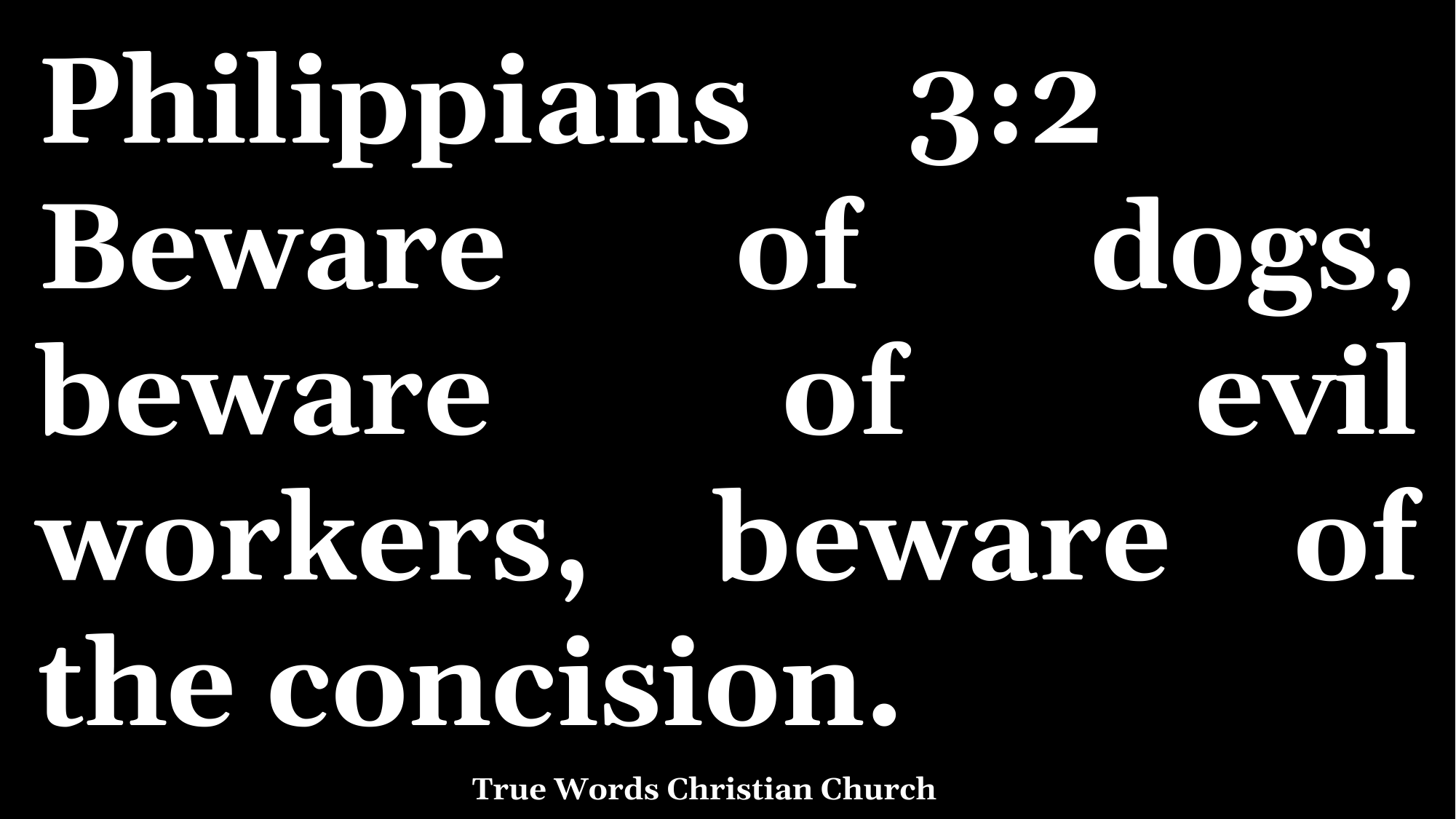

Philippians 3:2   Beware of dogs, beware of evil workers, beware of the concision.
True Words Christian Church